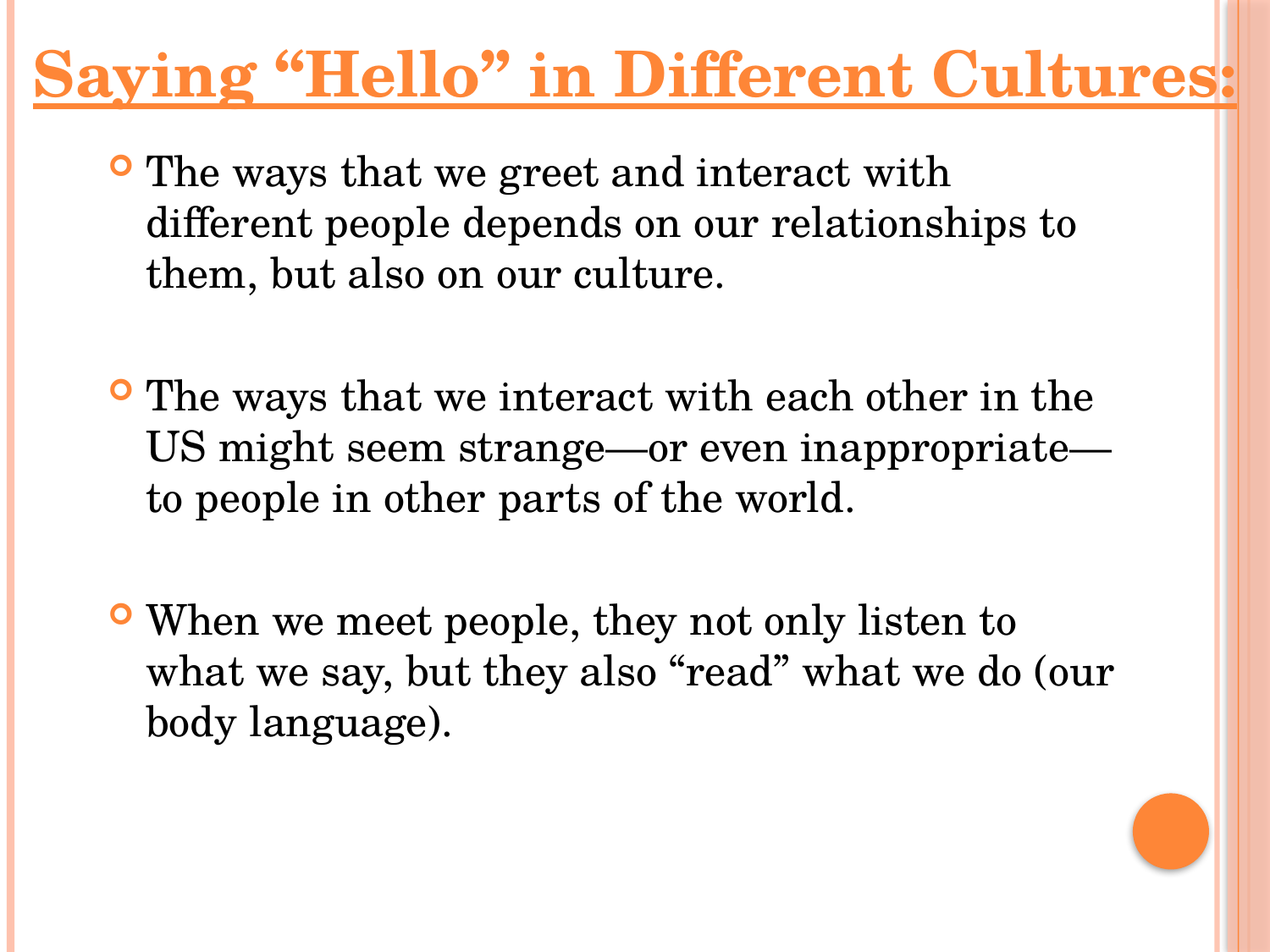

# Saying “Hello” in Different Cultures:
The ways that we greet and interact with different people depends on our relationships to them, but also on our culture.

The ways that we interact with each other in the US might seem strange—or even inappropriate—to people in other parts of the world.

When we meet people, they not only listen to what we say, but they also “read” what we do (our body language).